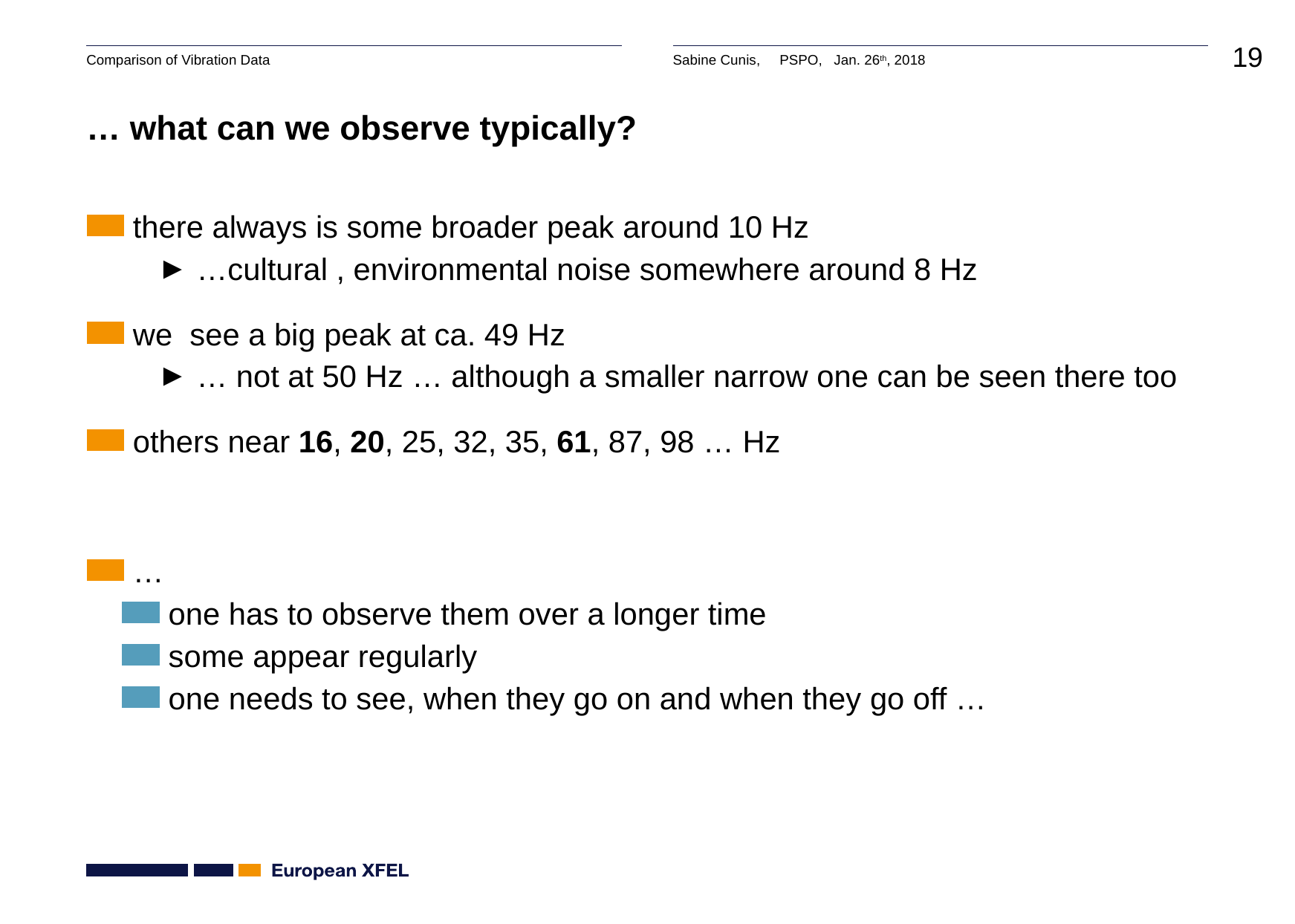

# … what can we observe typically?
 there always is some broader peak around 10 Hz
 …cultural , environmental noise somewhere around 8 Hz
 we  see a big peak at ca. 49 Hz
 … not at 50 Hz … although a smaller narrow one can be seen there too
 others near 16, 20, 25, 32, 35, 61, 87, 98 … Hz

 …
 one has to observe them over a longer time
 some appear regularly
 one needs to see, when they go on and when they go off …